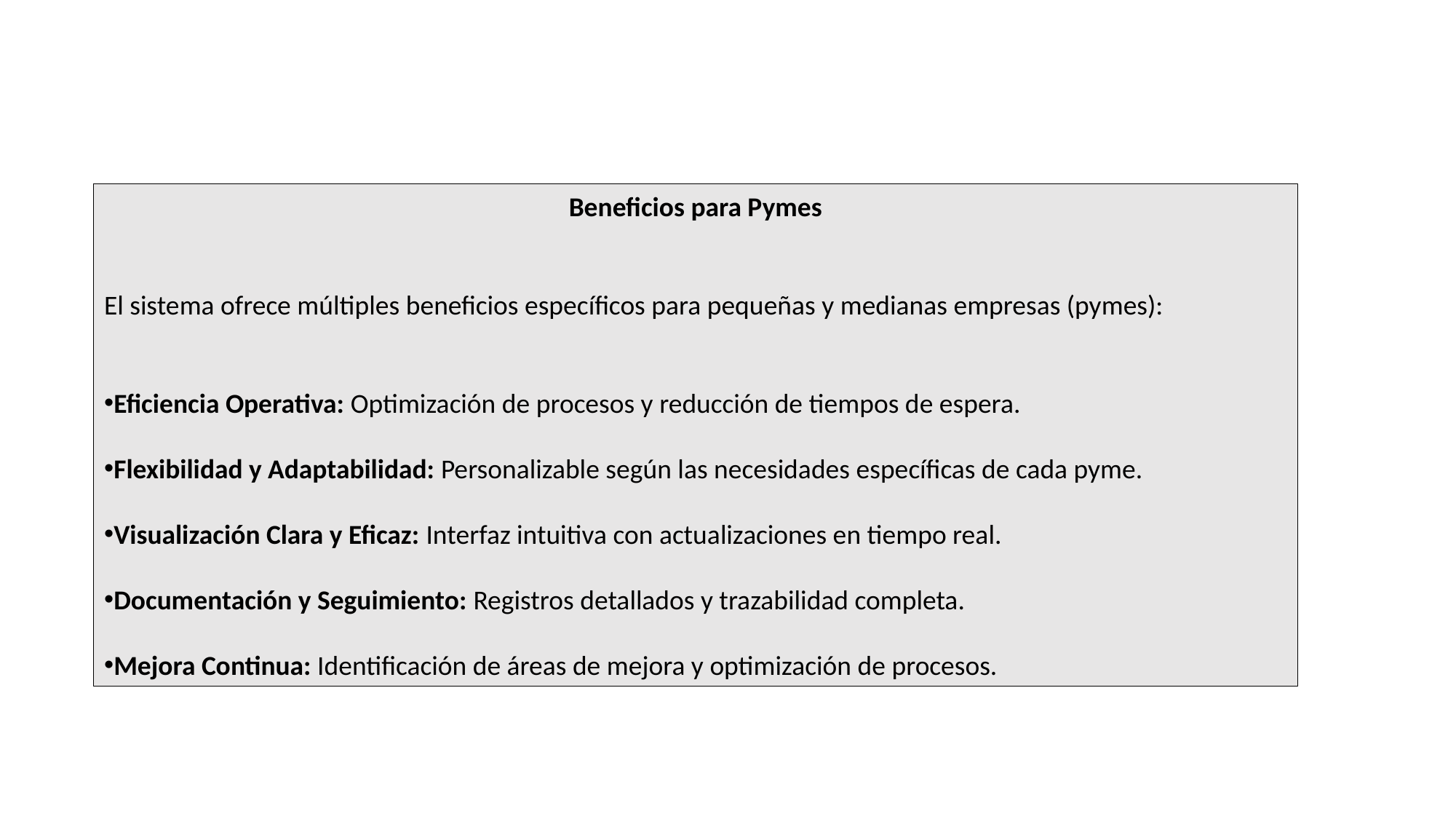

Beneficios para Pymes

El sistema ofrece múltiples beneficios específicos para pequeñas y medianas empresas (pymes):

Eficiencia Operativa: Optimización de procesos y reducción de tiempos de espera.

Flexibilidad y Adaptabilidad: Personalizable según las necesidades específicas de cada pyme.

Visualización Clara y Eficaz: Interfaz intuitiva con actualizaciones en tiempo real.

Documentación y Seguimiento: Registros detallados y trazabilidad completa.

Mejora Continua: Identificación de áreas de mejora y optimización de procesos.